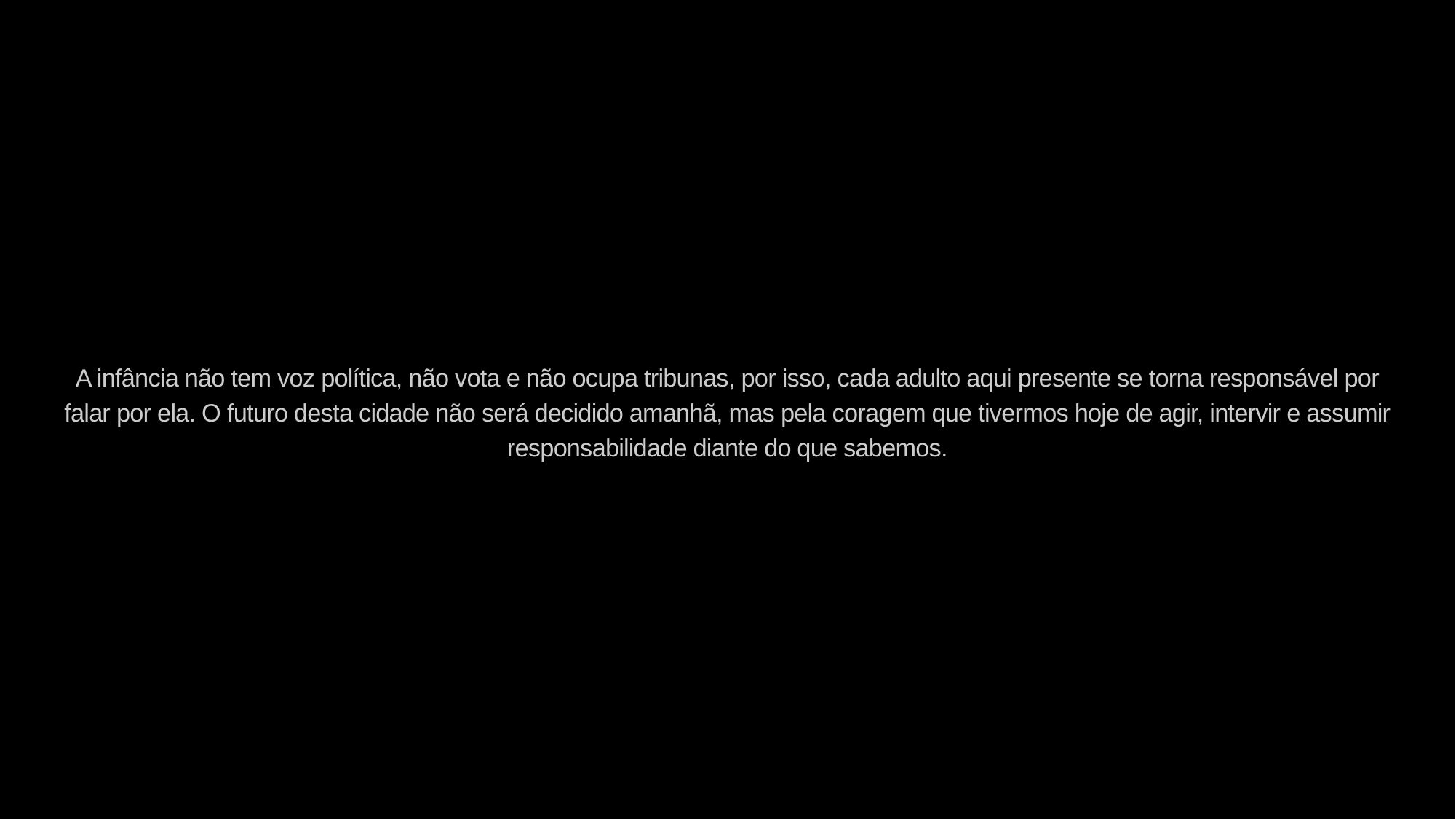

A infância não tem voz política, não vota e não ocupa tribunas, por isso, cada adulto aqui presente se torna responsável por
falar por ela. O futuro desta cidade não será decidido amanhã, mas pela coragem que tivermos hoje de agir, intervir e assumir
responsabilidade diante do que sabemos.